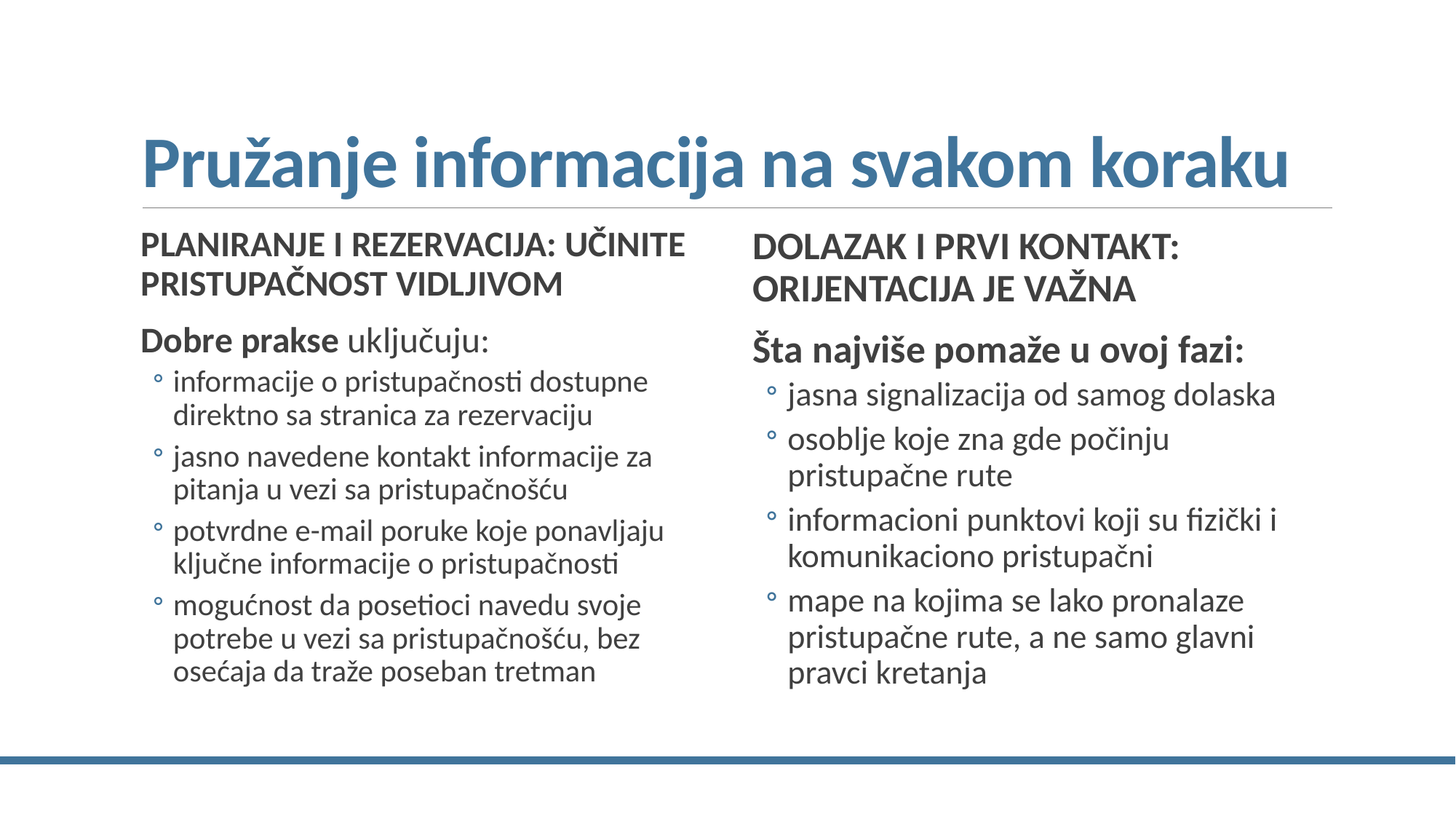

# Pružanje informacija na svakom koraku
PLANIRANJE I REZERVACIJA: UČINITE PRISTUPAČNOST VIDLJIVOM
Dobre prakse uključuju:
informacije o pristupačnosti dostupne direktno sa stranica za rezervaciju
jasno navedene kontakt informacije za pitanja u vezi sa pristupačnošću
potvrdne e-mail poruke koje ponavljaju ključne informacije o pristupačnosti
mogućnost da posetioci navedu svoje potrebe u vezi sa pristupačnošću, bez osećaja da traže poseban tretman
DOLAZAK I PRVI KONTAKT: ORIJENTACIJA JE VAŽNA
Šta najviše pomaže u ovoj fazi:
jasna signalizacija od samog dolaska
osoblje koje zna gde počinju pristupačne rute
informacioni punktovi koji su fizički i komunikaciono pristupačni
mape na kojima se lako pronalaze pristupačne rute, a ne samo glavni pravci kretanja